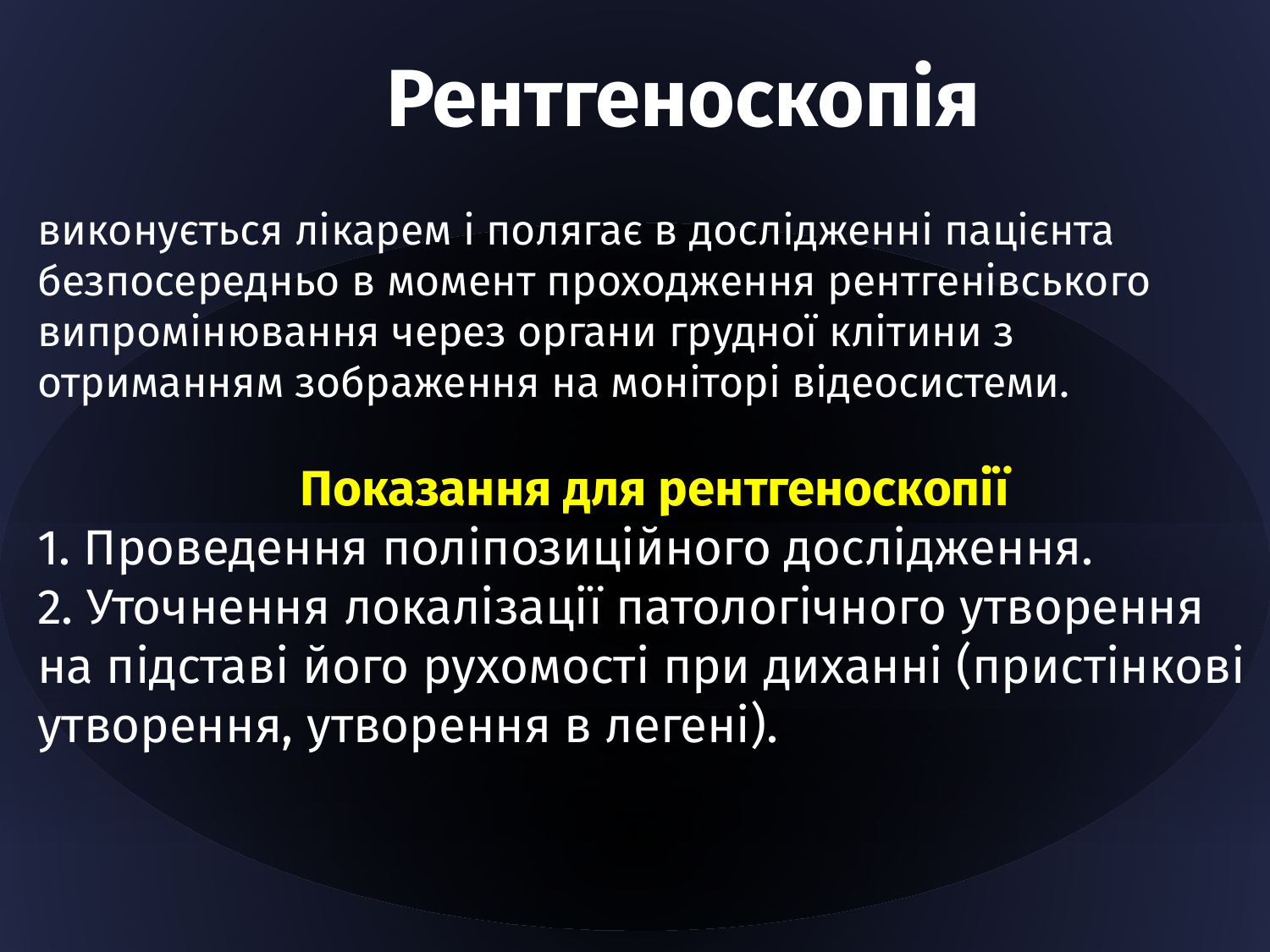

Рентгеноскопія
виконується лікарем і полягає в дослідженні пацієнта безпосередньо в момент проходження рентгенівського випромінювання через органи грудної клітини з отриманням зображення на моніторі відеосистеми.

Показання для рентгеноскопії
1. Проведення поліпозиційного дослідження.
2. Уточнення локалізації патологічного утворення на підставі його рухомості при диханні (пристінкові утворення, утворення в легені).